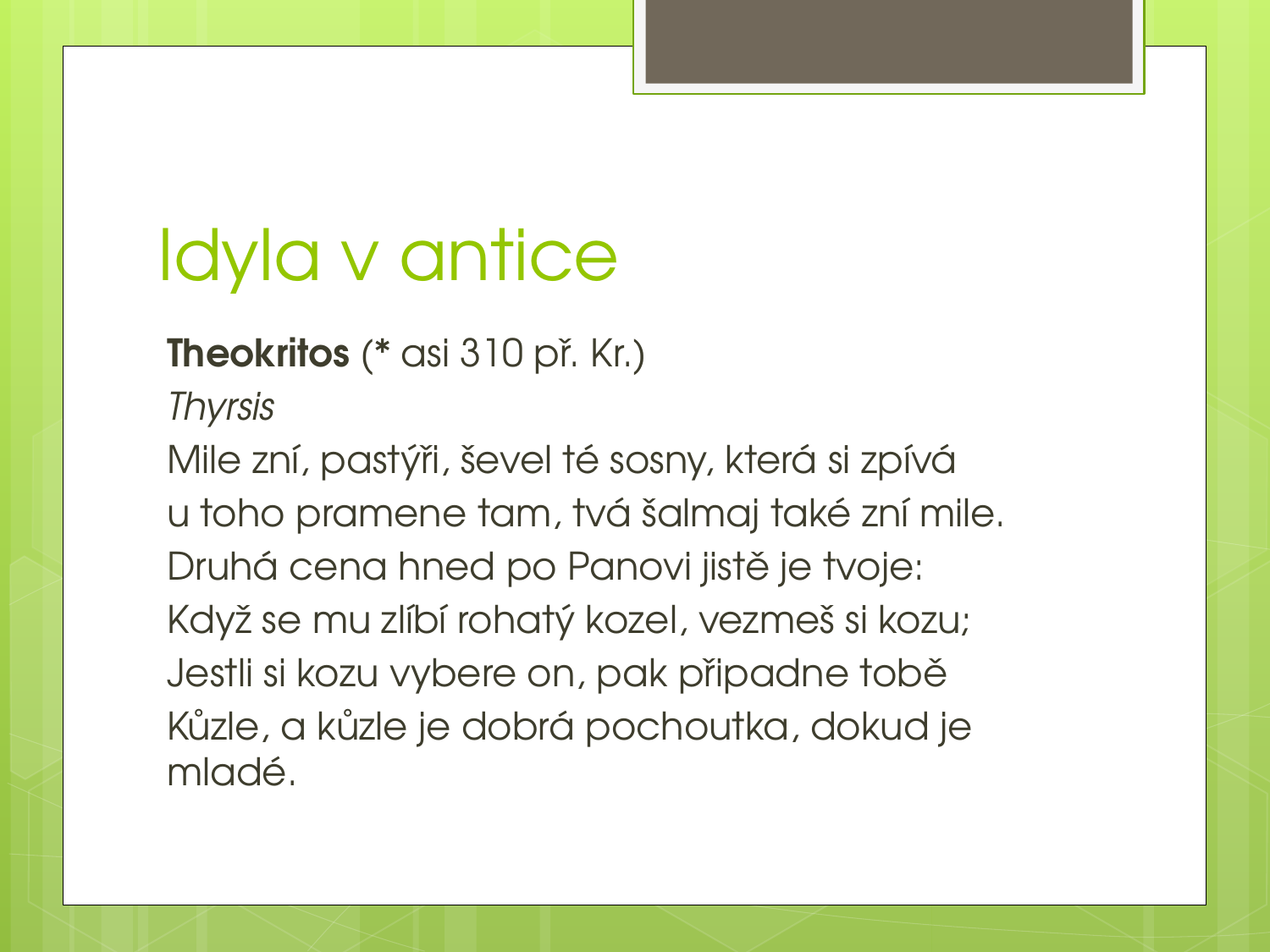

# Idyla v antice
Theokritos (* asi 310 př. Kr.)
Thyrsis
Mile zní, pastýři, ševel té sosny, která si zpívá
u toho pramene tam, tvá šalmaj také zní mile.
Druhá cena hned po Panovi jistě je tvoje:
Když se mu zlíbí rohatý kozel, vezmeš si kozu;
Jestli si kozu vybere on, pak připadne tobě
Kůzle, a kůzle je dobrá pochoutka, dokud je          						mladé.